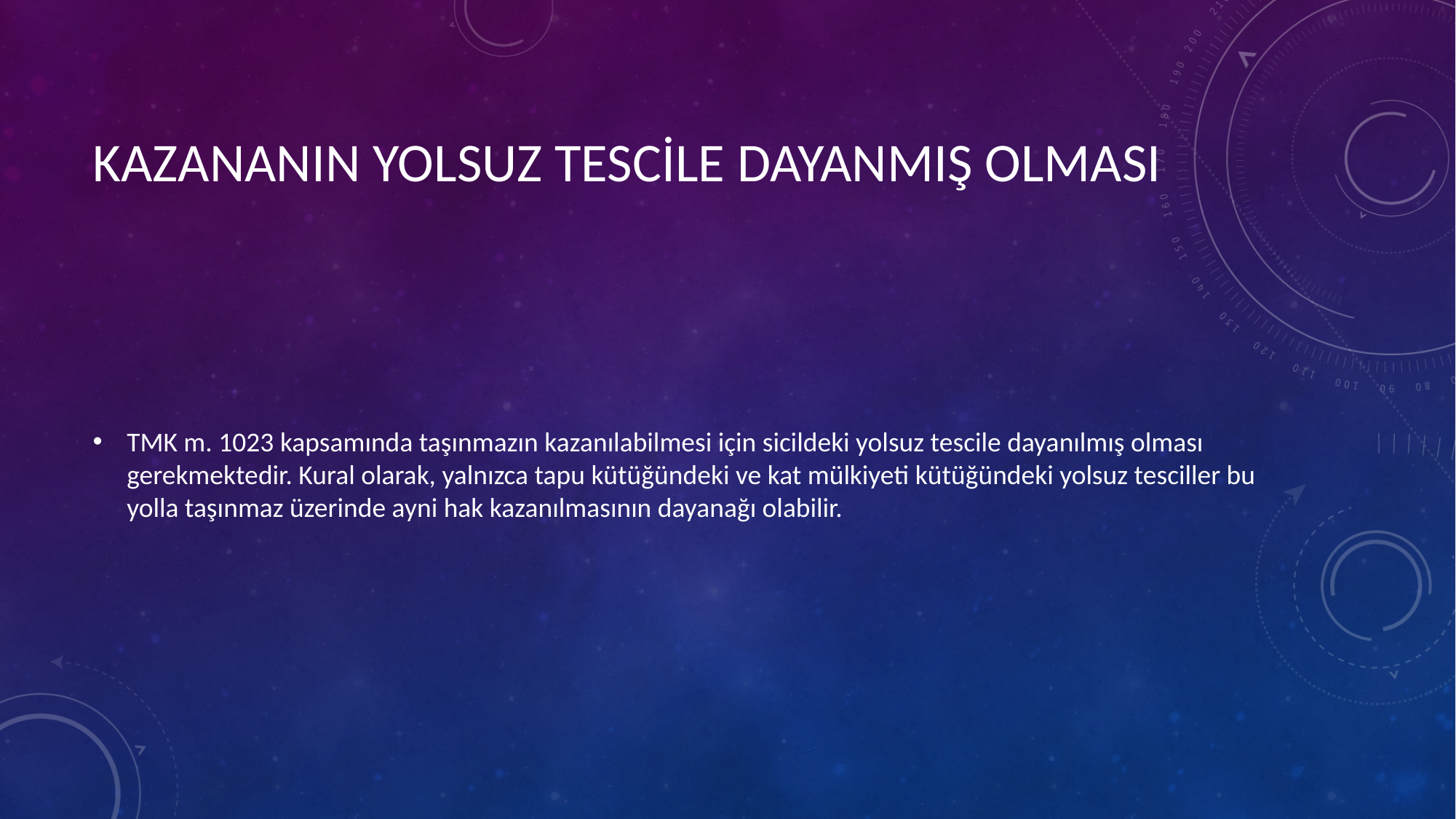

# Kazananın Yolsuz Tescile Dayanmış Olması
TMK m. 1023 kapsamında taşınmazın kazanılabilmesi için sicildeki yolsuz tescile dayanılmış olması gerekmektedir. Kural olarak, yalnızca tapu kütüğündeki ve kat mülkiyeti kütüğündeki yolsuz tesciller bu yolla taşınmaz üzerinde ayni hak kazanılmasının dayanağı olabilir.